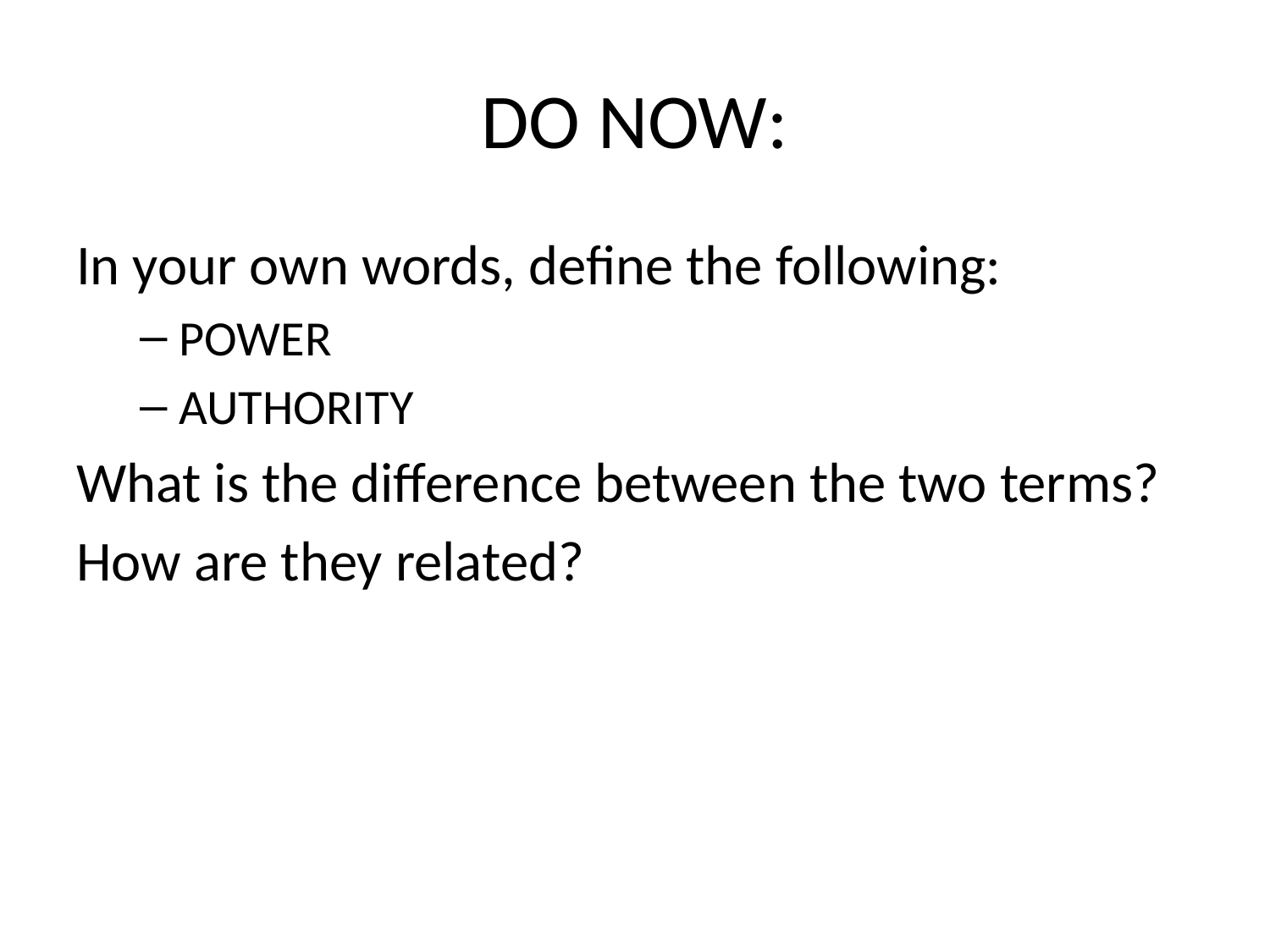

# DO NOW:
In your own words, define the following:
POWER
AUTHORITY
What is the difference between the two terms?
How are they related?